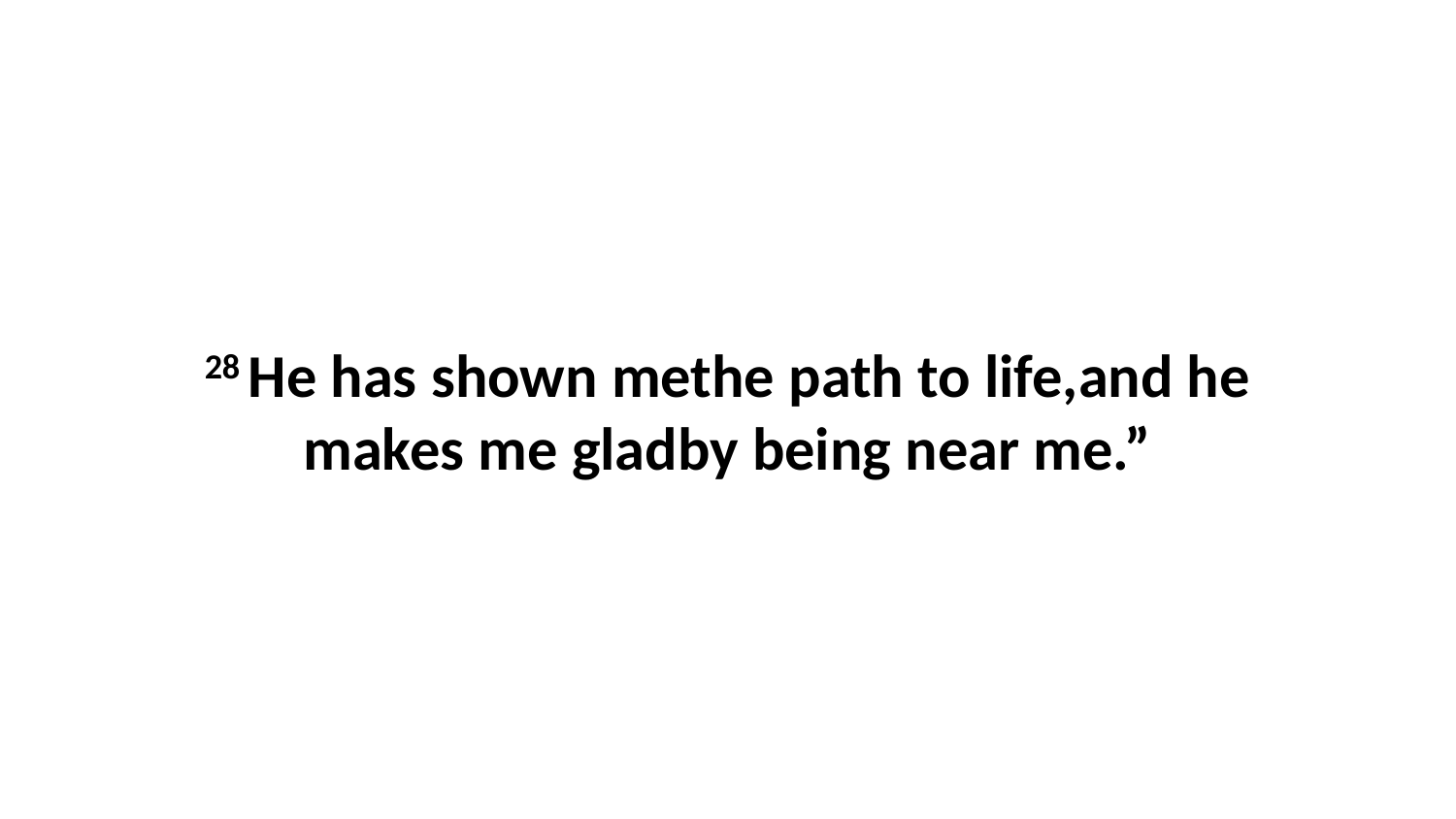

28 He has shown methe path to life,and he makes me gladby being near me.”